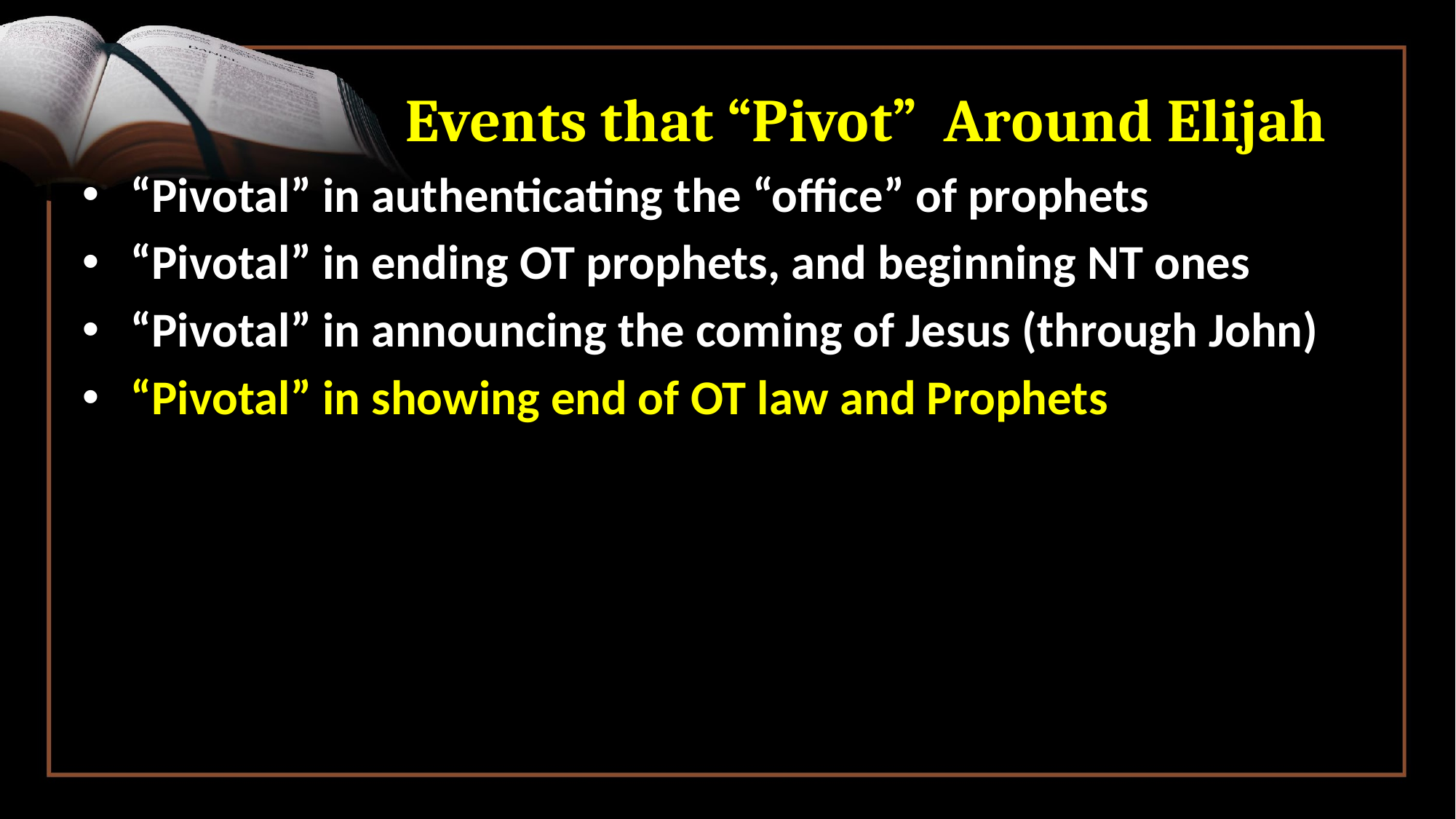

# Events that “Pivot”  Around Elijah
“Pivotal” in authenticating the “office” of prophets
“Pivotal” in ending OT prophets, and beginning NT ones
“Pivotal” in announcing the coming of Jesus (through John)
“Pivotal” in showing end of OT law and Prophets